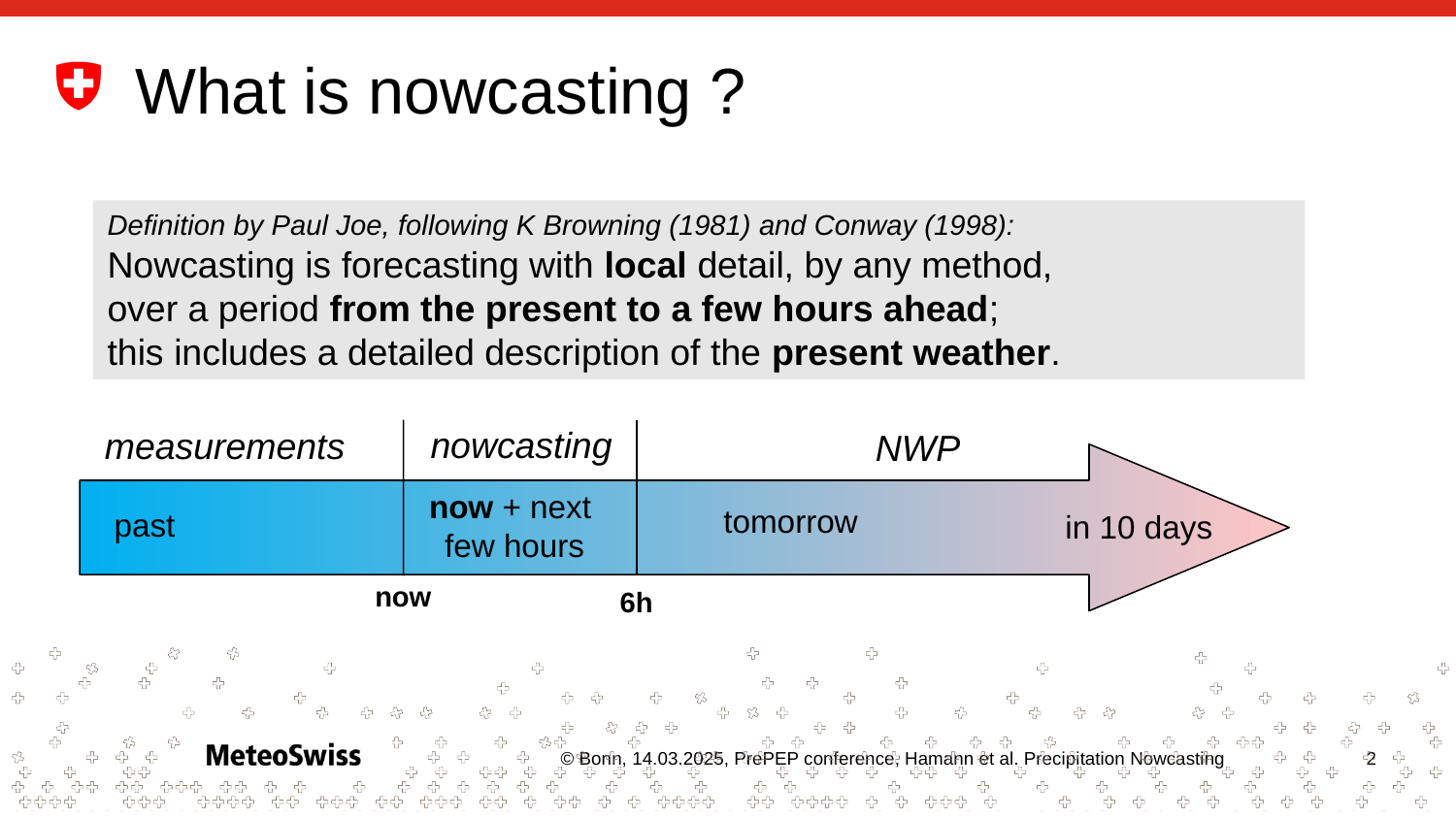

# What is nowcasting ?
Definition by Paul Joe, following K Browning (1981) and Conway (1998):
Nowcasting is forecasting with local detail, by any method,
over a period from the present to a few hours ahead;
this includes a detailed description of the present weather.
nowcasting
measurements
NWP

now + next
few hours
tomorrow
past
in 10 days
now
6h